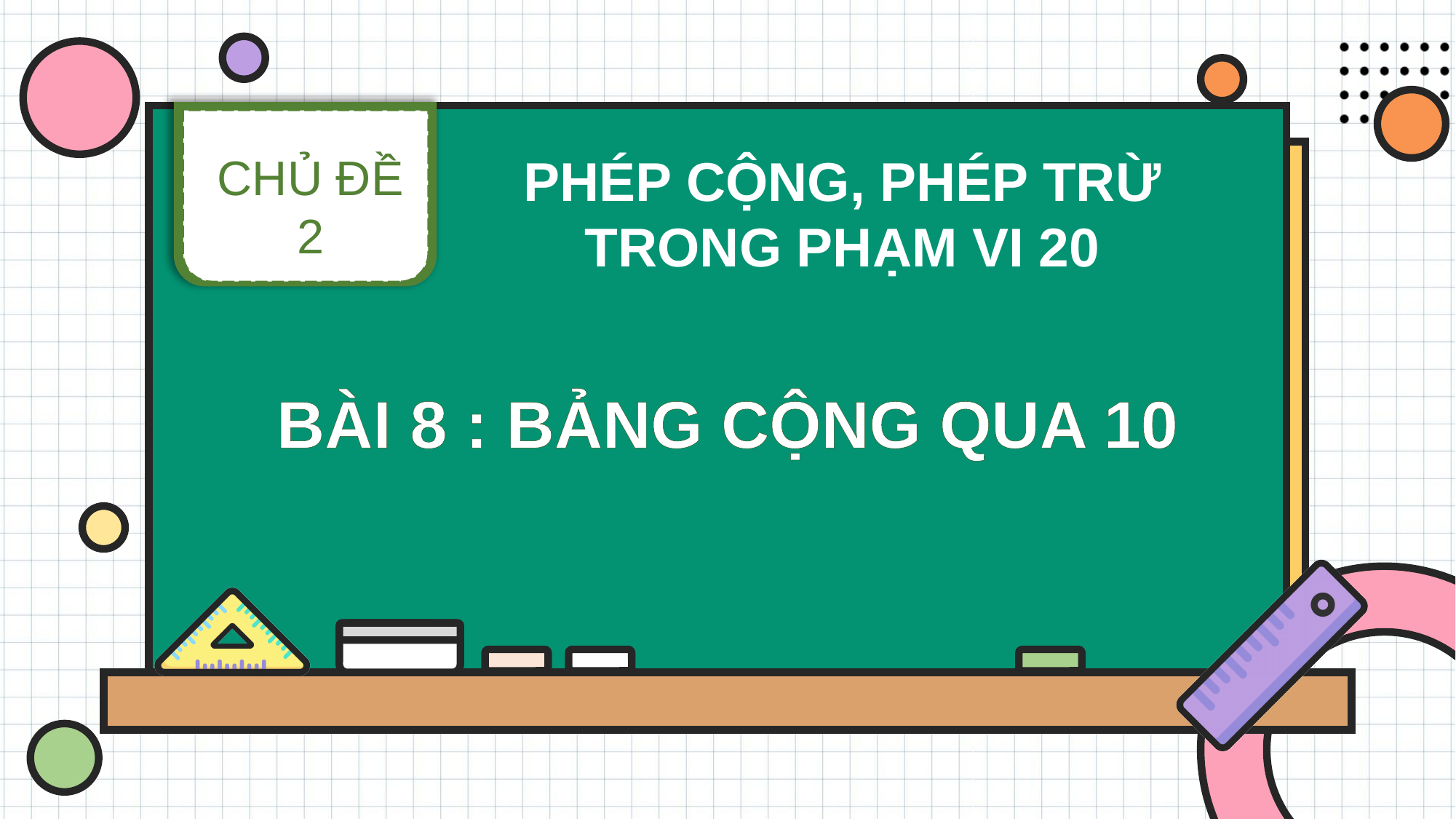

CHỦ ĐỀ 2
PHÉP CỘNG, PHÉP TRỪ TRONG PHẠM VI 20
BÀI 8 : BẢNG CỘNG QUA 10